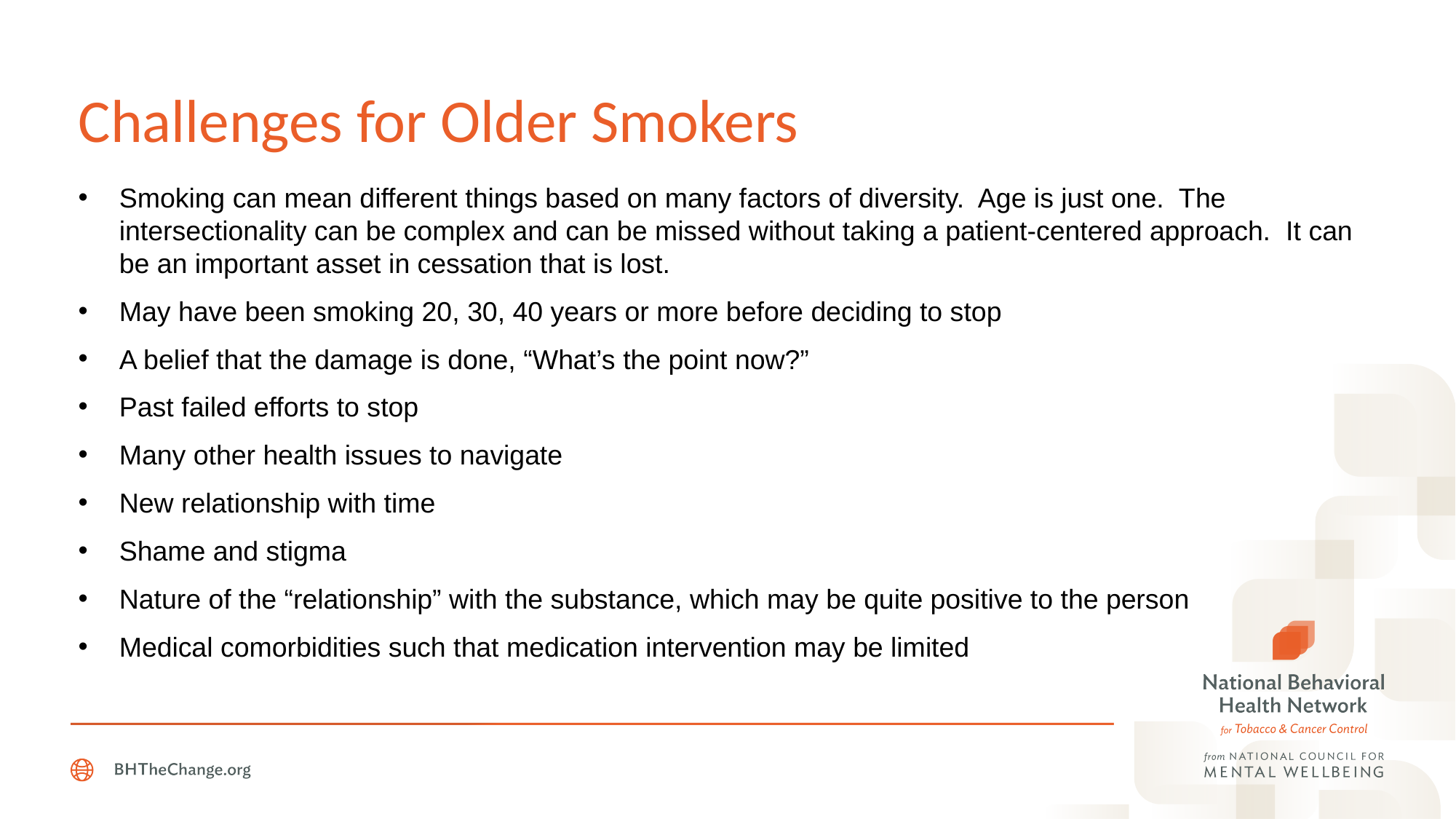

# Challenges for Older Smokers
Smoking can mean different things based on many factors of diversity.  Age is just one.  The intersectionality can be complex and can be missed without taking a patient-centered approach.  It can be an important asset in cessation that is lost.
May have been smoking 20, 30, 40 years or more before deciding to stop
A belief that the damage is done, “What’s the point now?”
Past failed efforts to stop
Many other health issues to navigate
New relationship with time
Shame and stigma
Nature of the “relationship” with the substance, which may be quite positive to the person
Medical comorbidities such that medication intervention may be limited